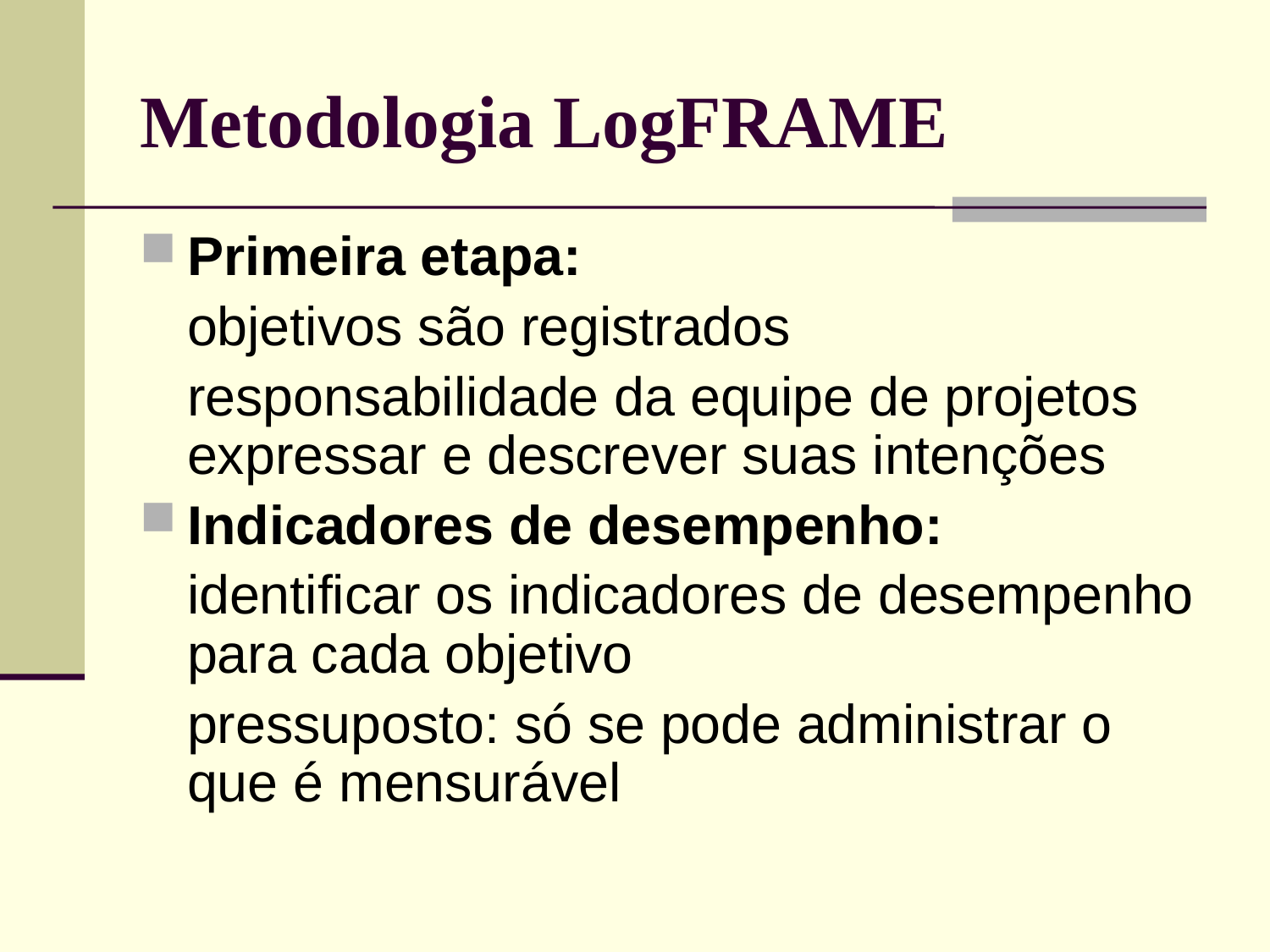

# Metodologia LogFRAME
Primeira etapa:
	objetivos são registrados
	responsabilidade da equipe de projetos expressar e descrever suas intenções
Indicadores de desempenho:
	identificar os indicadores de desempenho para cada objetivo
	pressuposto: só se pode administrar o que é mensurável